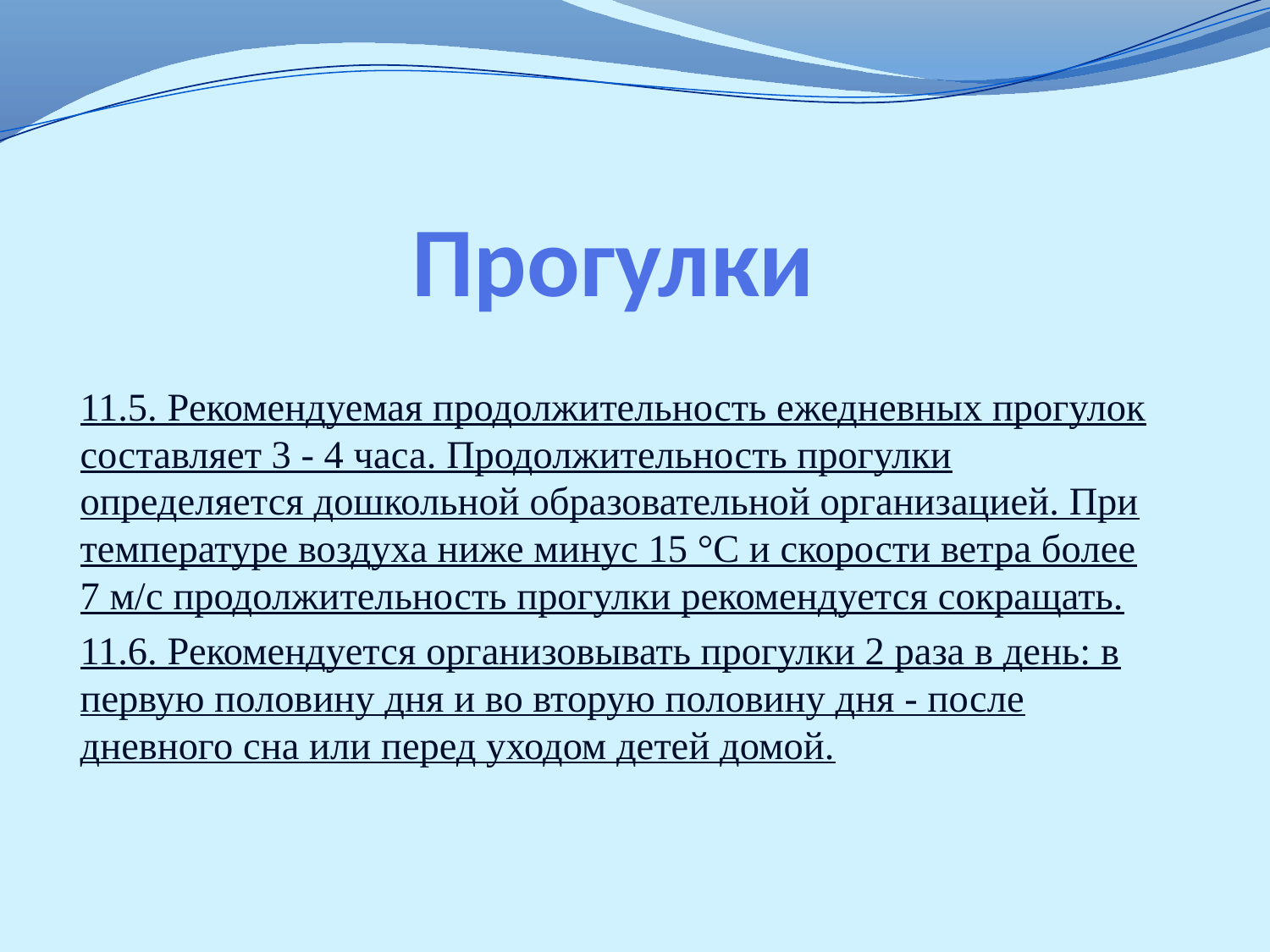

# Прогулки
11.5. Рекомендуемая продолжительность ежедневных прогулок составляет 3 - 4 часа. Продолжительность прогулки определяется дошкольной образовательной организацией. При температуре воздуха ниже минус 15 °C и скорости ветра более 7 м/с продолжительность прогулки рекомендуется сокращать.
11.6. Рекомендуется организовывать прогулки 2 раза в день: в первую половину дня и во вторую половину дня - после дневного сна или перед уходом детей домой.